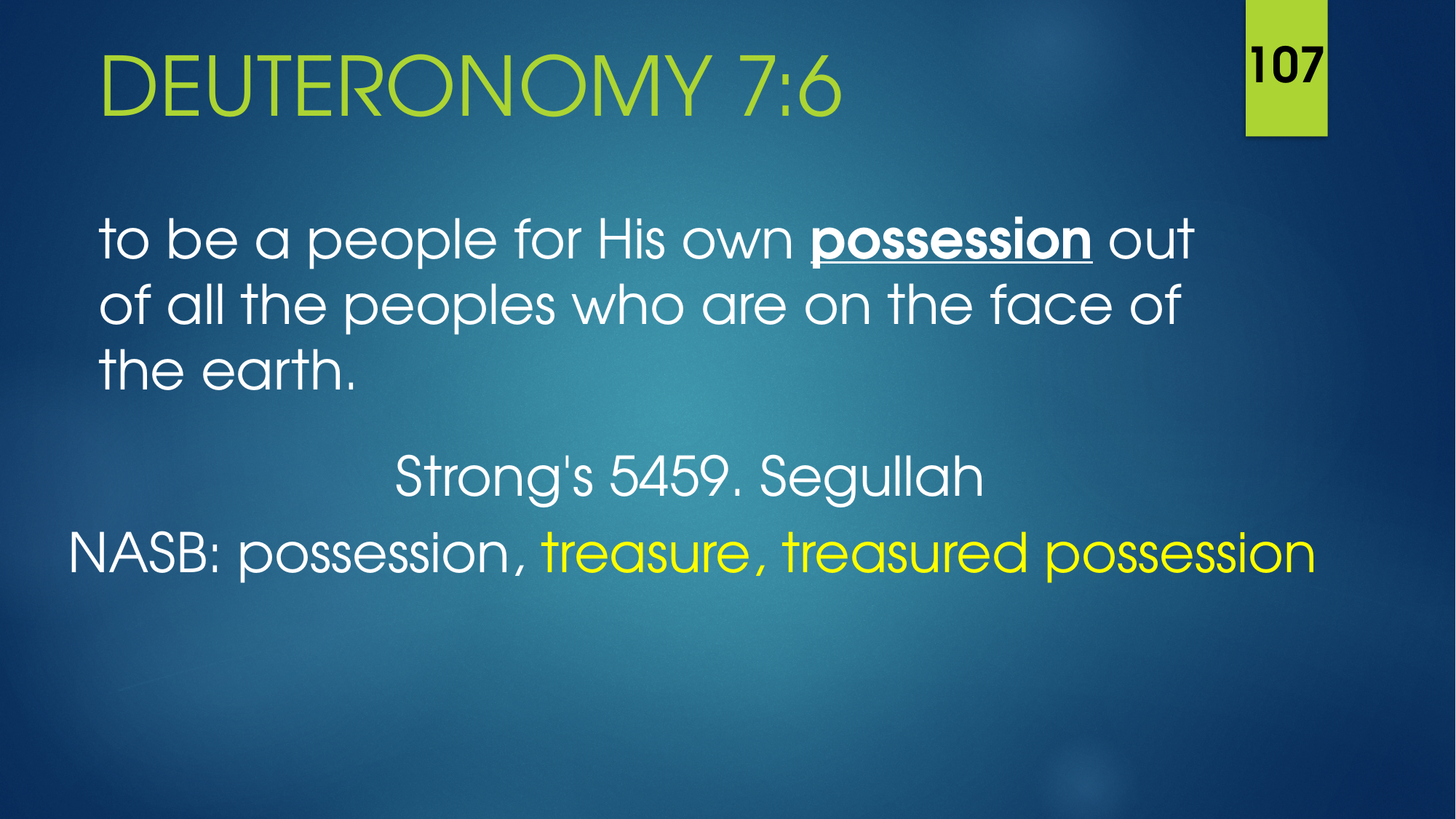

Deuteronomy 7:6
107
to be a people for His own possession out of all the peoples who are on the face of the earth.
Strong's 5459. Segullah
NASB: possession, treasure, treasured possession